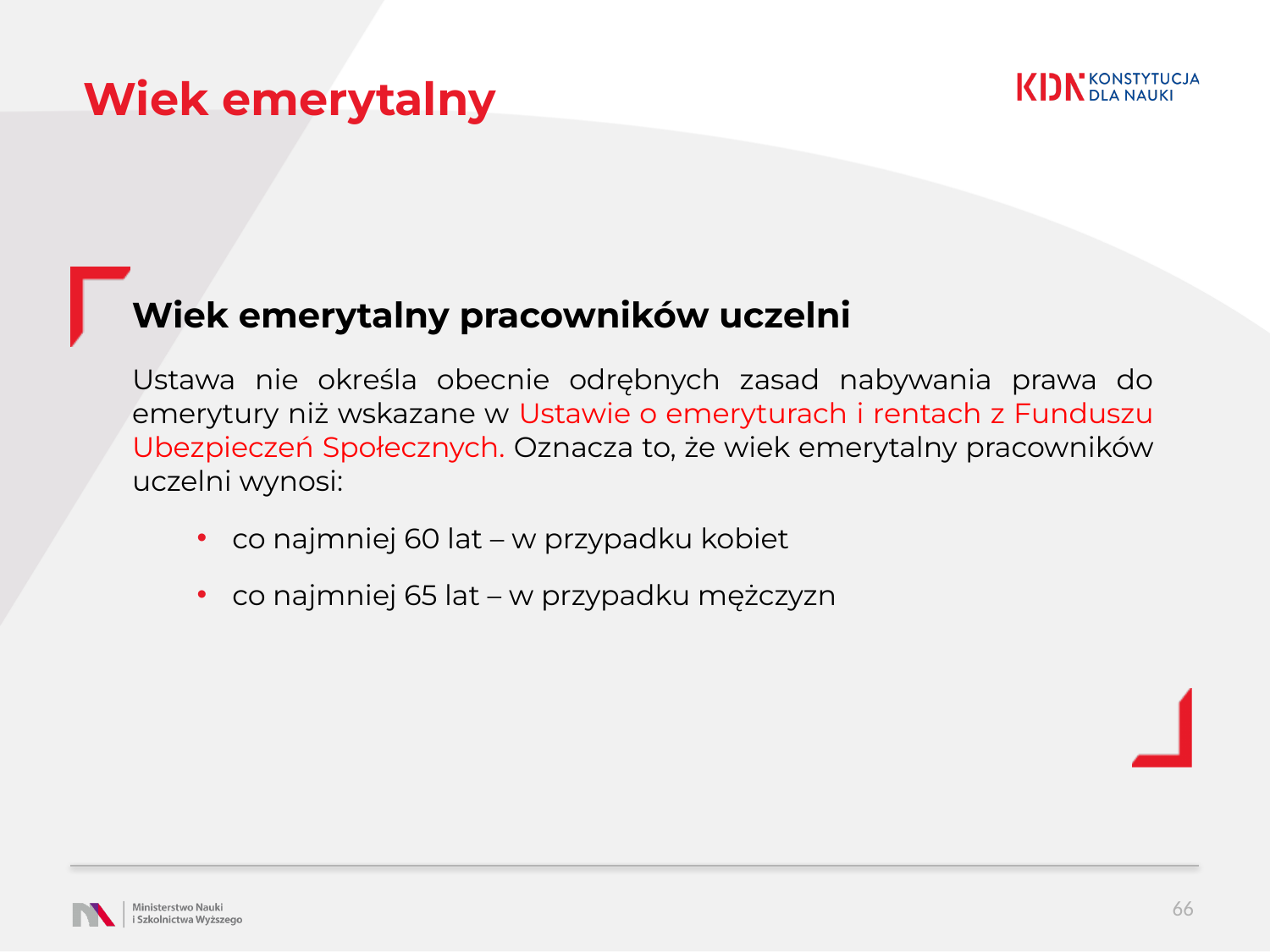

# Wiek emerytalny
Wiek emerytalny pracowników uczelni
Ustawa nie określa obecnie odrębnych zasad nabywania prawa do emerytury niż wskazane w Ustawie o emeryturach i rentach z Funduszu Ubezpieczeń Społecznych. Oznacza to, że wiek emerytalny pracowników uczelni wynosi:
co najmniej 60 lat – w przypadku kobiet
co najmniej 65 lat – w przypadku mężczyzn

66